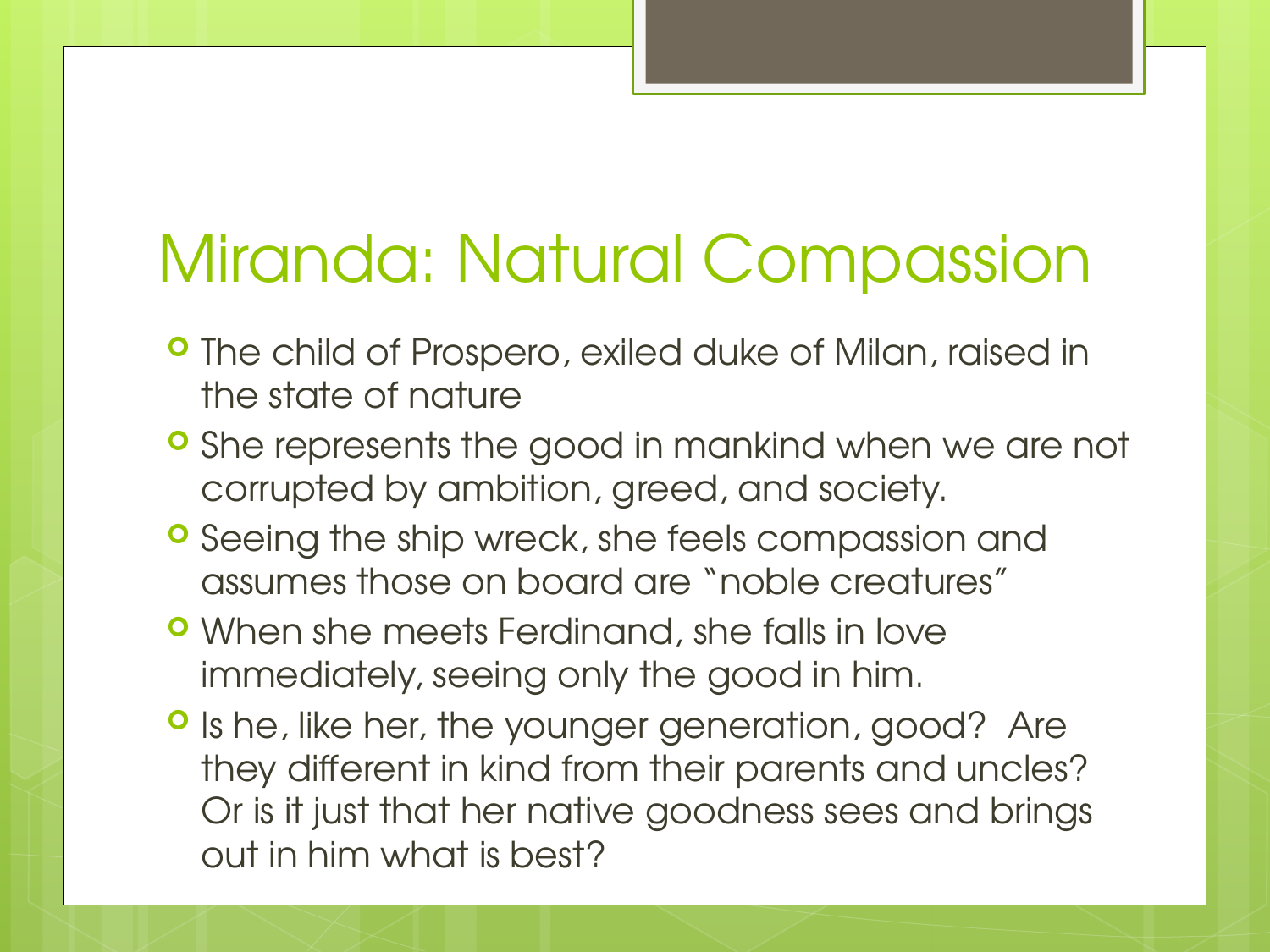

# Miranda: Natural Compassion
The child of Prospero, exiled duke of Milan, raised in the state of nature
She represents the good in mankind when we are not corrupted by ambition, greed, and society.
Seeing the ship wreck, she feels compassion and assumes those on board are “noble creatures”
When she meets Ferdinand, she falls in love immediately, seeing only the good in him.
Is he, like her, the younger generation, good?  Are they different in kind from their parents and uncles?  Or is it just that her native goodness sees and brings out in him what is best?